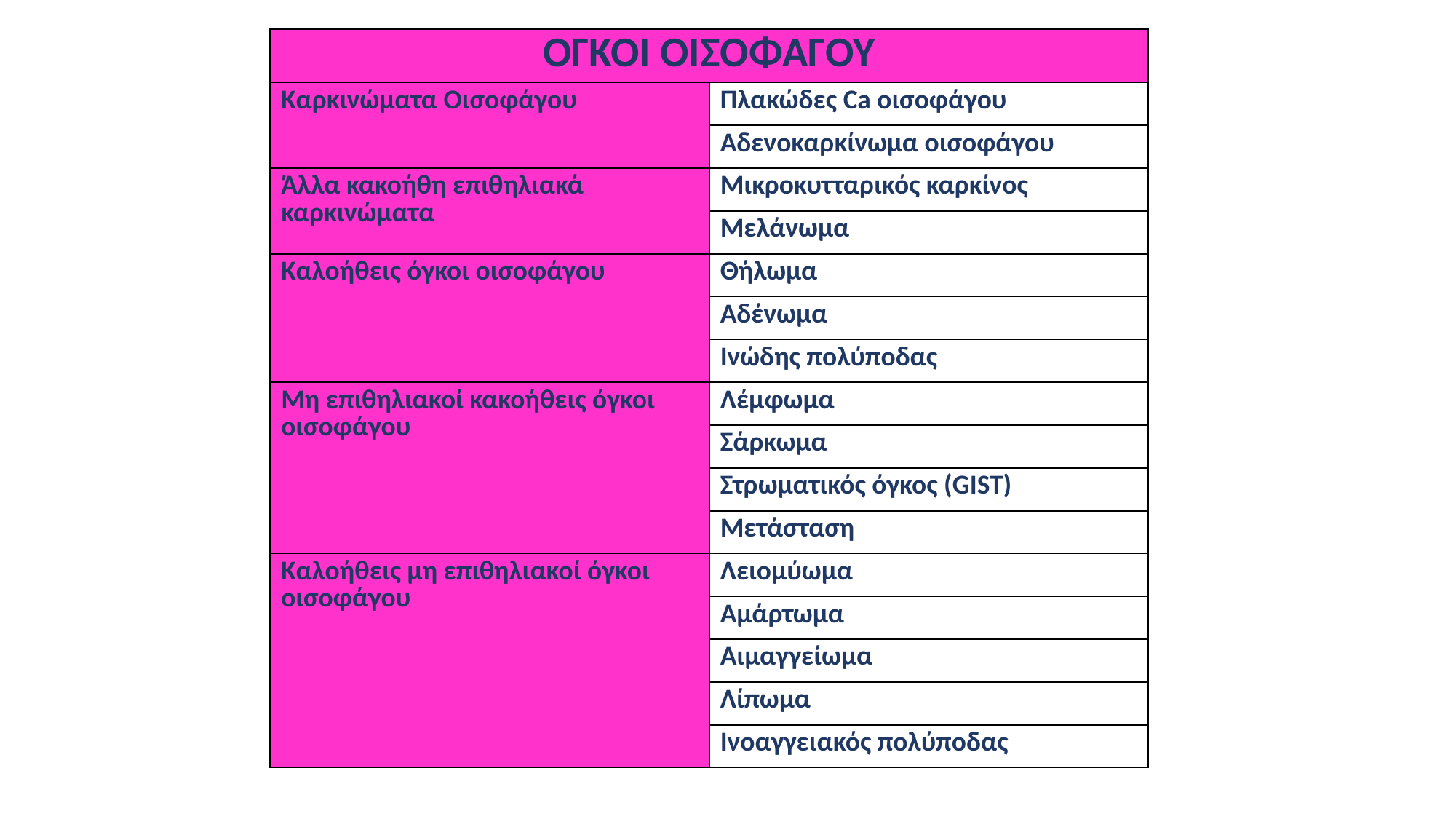

| ΟΓΚΟΙ ΟΙΣΟΦΑΓΟΥ |  |
| --- | --- |
| Καρκινώματα Οισοφάγου | Πλακώδες Ca οισοφάγου |
|  | Αδενοκαρκίνωμα οισοφάγου |
| Άλλα κακοήθη επιθηλιακά καρκινώματα | Μικροκυτταρικός καρκίνος |
|  | Μελάνωμα |
| Καλοήθεις όγκοι οισοφάγου | Θήλωμα |
|  | Αδένωμα |
|  | Ινώδης πολύποδας |
| Μη επιθηλιακοί κακοήθεις όγκοι οισοφάγου | Λέμφωμα |
|  | Σάρκωμα |
|  | Στρωματικός όγκος (GIST) |
|  | Μετάσταση |
| Καλοήθεις μη επιθηλιακοί όγκοι οισοφάγου | Λειομύωμα |
|  | Αμάρτωμα |
|  | Αιμαγγείωμα |
|  | Λίπωμα |
|  | Ινοαγγειακός πολύποδας |